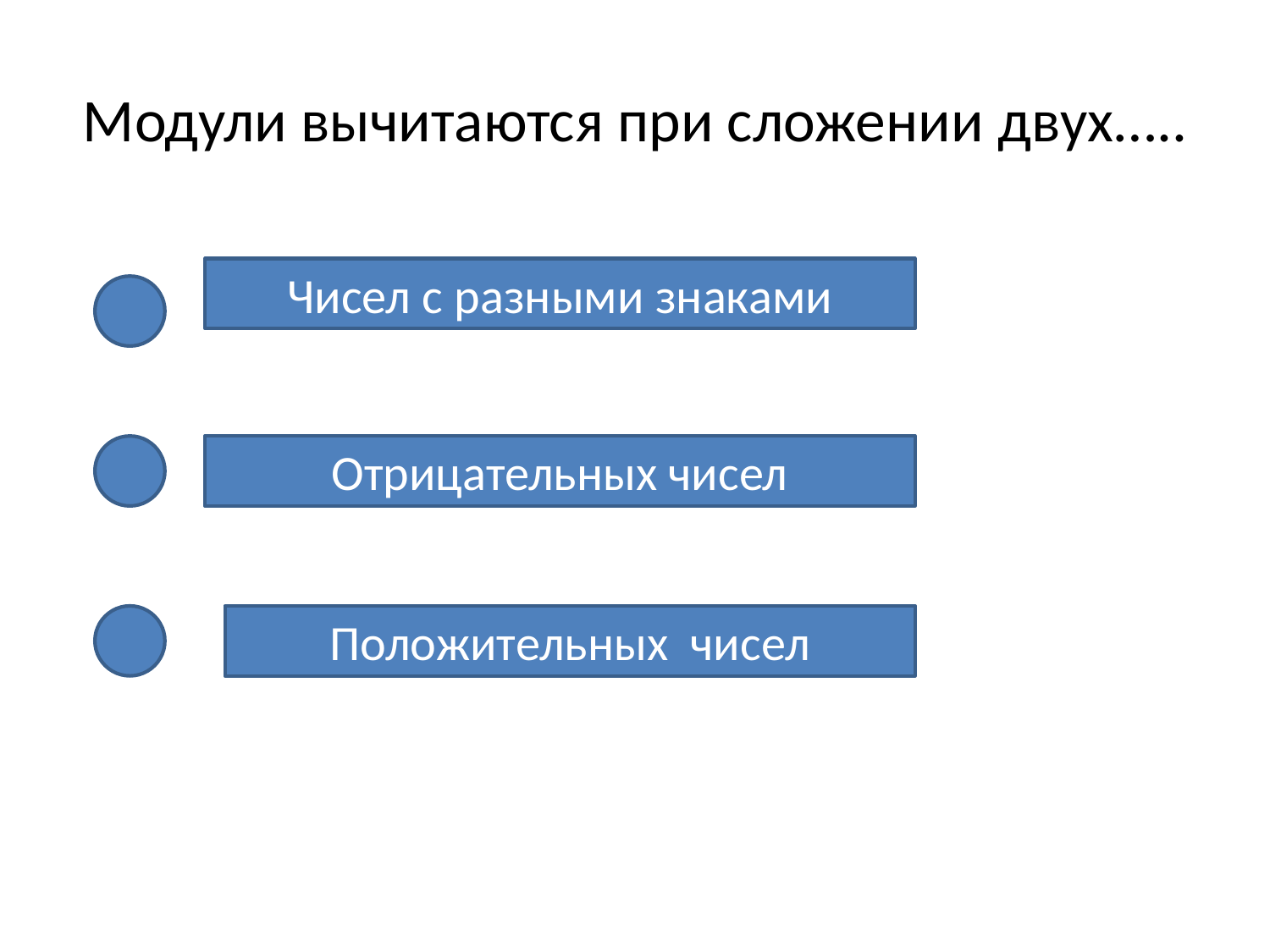

# Модули вычитаются при сложении двух…..
Чисел с разными знаками

Отрицательных чисел

Положительных  чисел